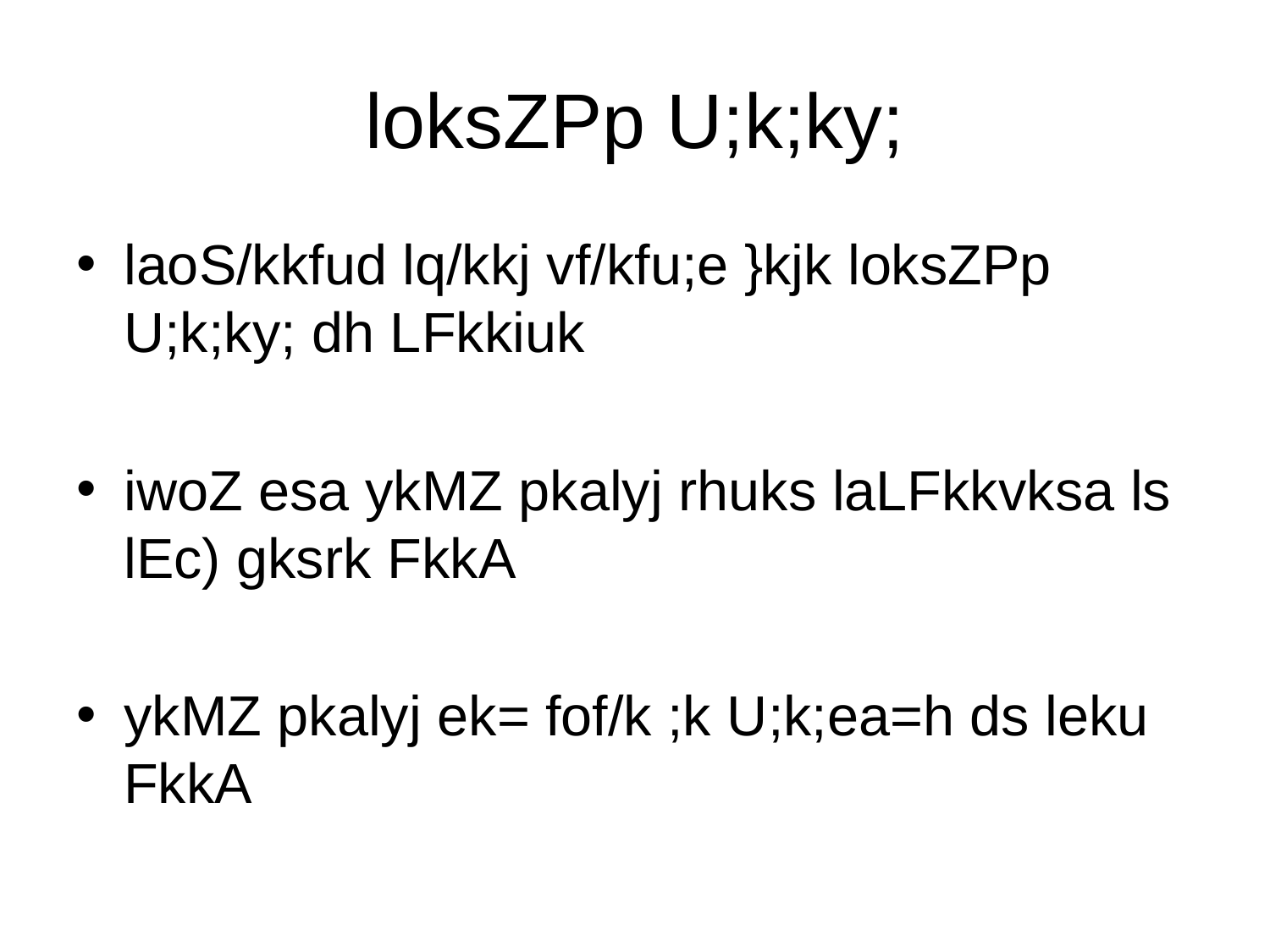

# loksZPp U;k;ky;
laoS/kkfud lq/kkj vf/kfu;e }kjk loksZPp U;k;ky; dh LFkkiuk

iwoZ esa ykMZ pkalyj rhuks laLFkkvksa ls lEc) gksrk FkkA

ykMZ pkalyj ek= fof/k ;k U;k;ea=h ds leku FkkA